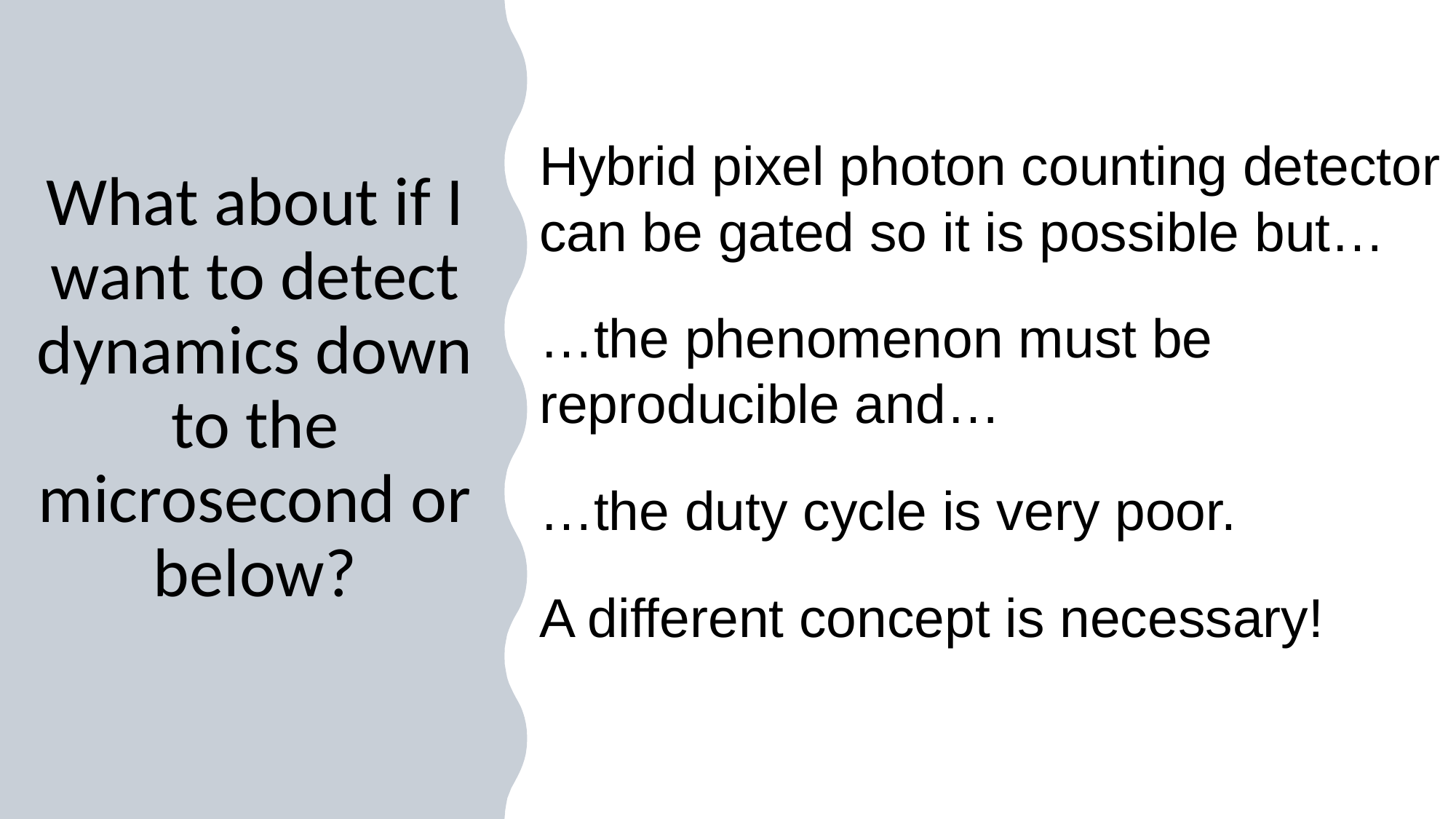

Hybrid pixel photon counting detector can be gated so it is possible but…
…the phenomenon must be reproducible and…
…the duty cycle is very poor.
A different concept is necessary!
What about if I want to detect dynamics down to the microsecond or below?